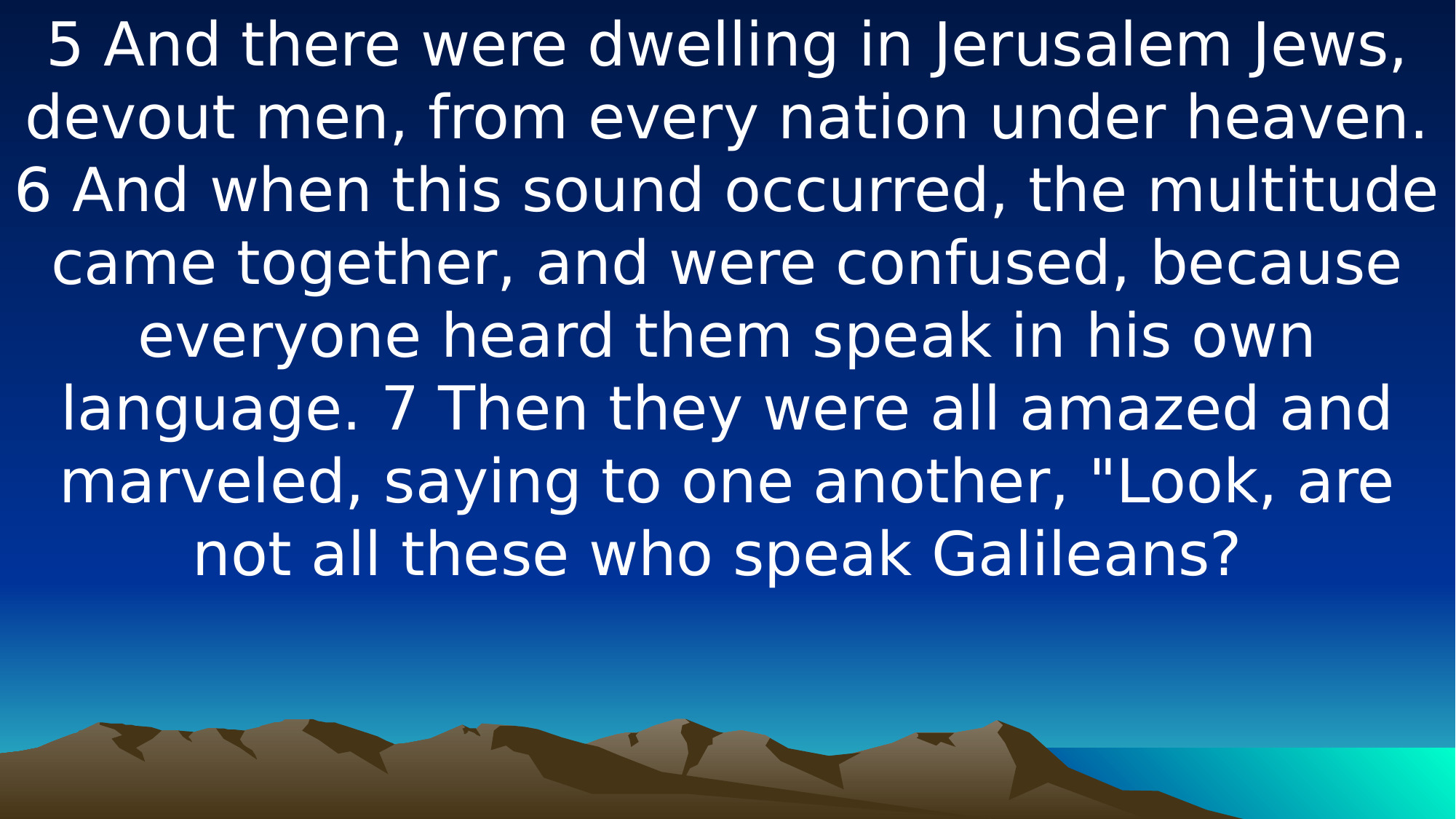

5 And there were dwelling in Jerusalem Jews, devout men, from every nation under heaven. 6 And when this sound occurred, the multitude came together, and were confused, because everyone heard them speak in his own language. 7 Then they were all amazed and marveled, saying to one another, "Look, are not all these who speak Galileans?